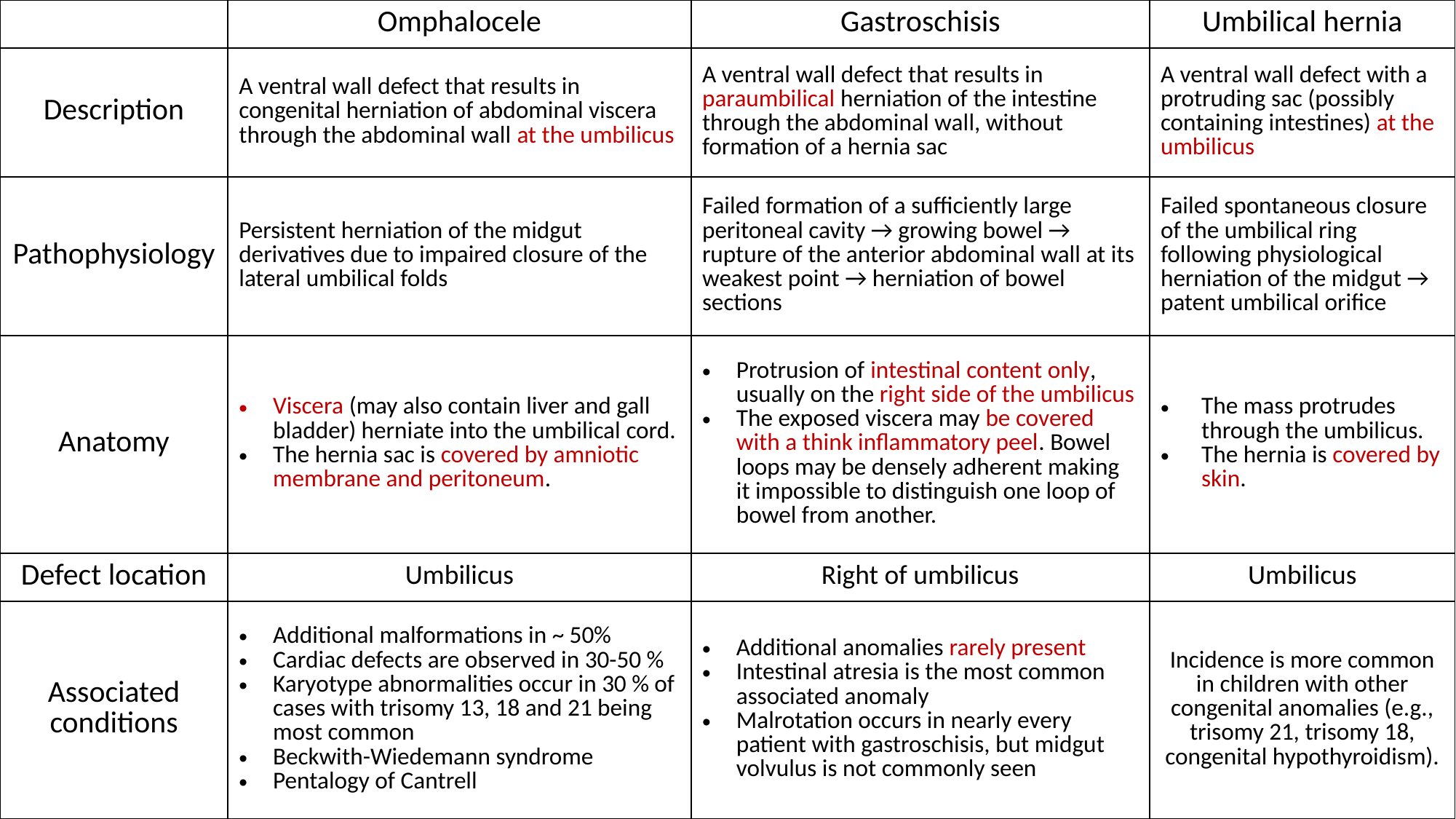

|  | Omphalocele | Gastroschisis | Umbilical hernia |
| --- | --- | --- | --- |
| Description | A ventral wall defect that results in congenital herniation of abdominal viscera through the abdominal wall at the umbilicus | A ventral wall defect that results in paraumbilical herniation of the intestine through the abdominal wall, without formation of a hernia sac | A ventral wall defect with a protruding sac (possibly containing intestines) at the umbilicus |
| Pathophysiology | Persistent herniation of the midgut derivatives due to impaired closure of the lateral umbilical folds | Failed formation of a sufficiently large peritoneal cavity → growing bowel → rupture of the anterior abdominal wall at its weakest point → herniation of bowel sections | Failed spontaneous closure of the umbilical ring following physiological herniation of the midgut → patent umbilical orifice |
| Anatomy | Viscera (may also contain liver and gall bladder) herniate into the umbilical cord. The hernia sac is covered by amniotic membrane and peritoneum. | Protrusion of intestinal content only, usually on the right side of the umbilicus The exposed viscera may be covered with a think inflammatory peel. Bowel loops may be densely adherent making it impossible to distinguish one loop of bowel from another. | The mass protrudes through the umbilicus. The hernia is covered by skin. |
| Defect location | Umbilicus | Right of umbilicus | Umbilicus |
| Associated conditions | Additional malformations in ~ 50% Cardiac defects are observed in 30-50 % Karyotype abnormalities occur in 30 % of cases with trisomy 13, 18 and 21 being most common Beckwith-Wiedemann syndrome Pentalogy of Cantrell | Additional anomalies rarely present Intestinal atresia is the most common associated anomaly Malrotation occurs in nearly every patient with gastroschisis, but midgut volvulus is not commonly seen | Incidence is more common in children with other congenital anomalies (e.g., trisomy 21, trisomy 18, congenital hypothyroidism). |